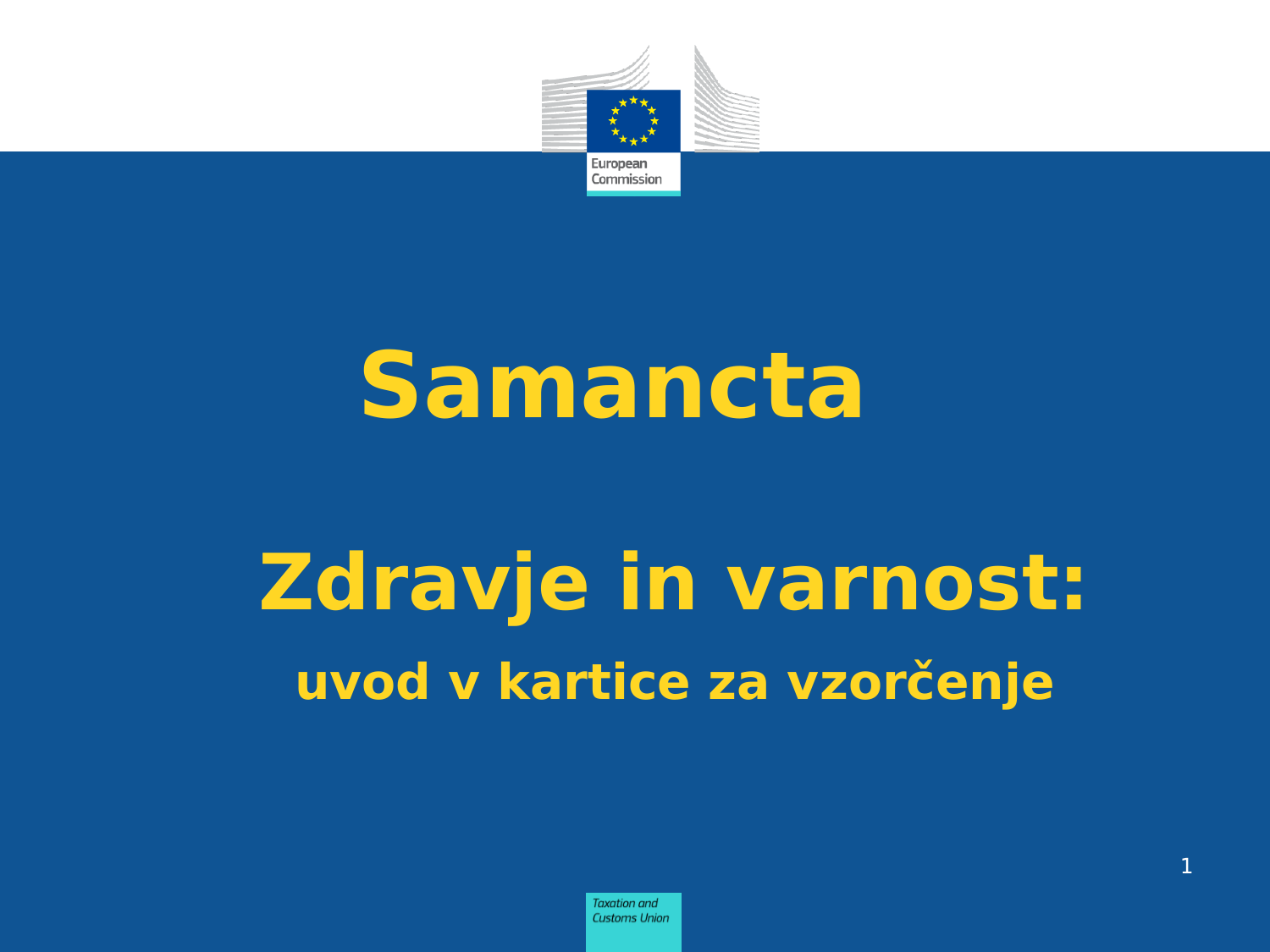

Samancta
Zdravje in varnost:
uvod v kartice za vzorčenje
1